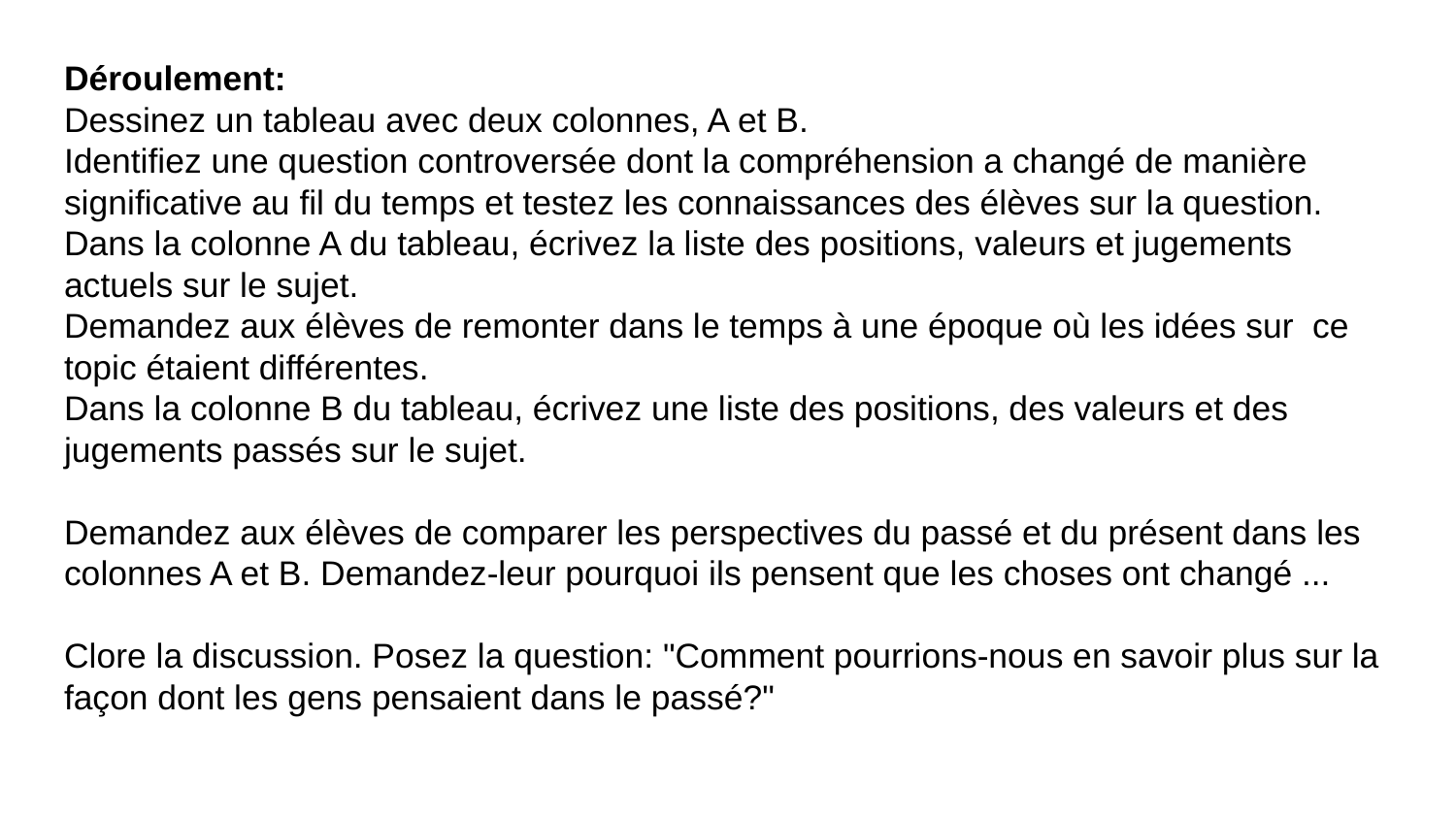

Déroulement:
Dessinez un tableau avec deux colonnes, A et B.
Identifiez une question controversée dont la compréhension a changé de manière significative au fil du temps et testez les connaissances des élèves sur la question.
Dans la colonne A du tableau, écrivez la liste des positions, valeurs et jugements actuels sur le sujet.
Demandez aux élèves de remonter dans le temps à une époque où les idées sur  ce topic étaient différentes.
Dans la colonne B du tableau, écrivez une liste des positions, des valeurs et des jugements passés sur le sujet.

Demandez aux élèves de comparer les perspectives du passé et du présent dans les colonnes A et B. Demandez-leur pourquoi ils pensent que les choses ont changé ...

Clore la discussion. Posez la question: "Comment pourrions-nous en savoir plus sur la façon dont les gens pensaient dans le passé?"